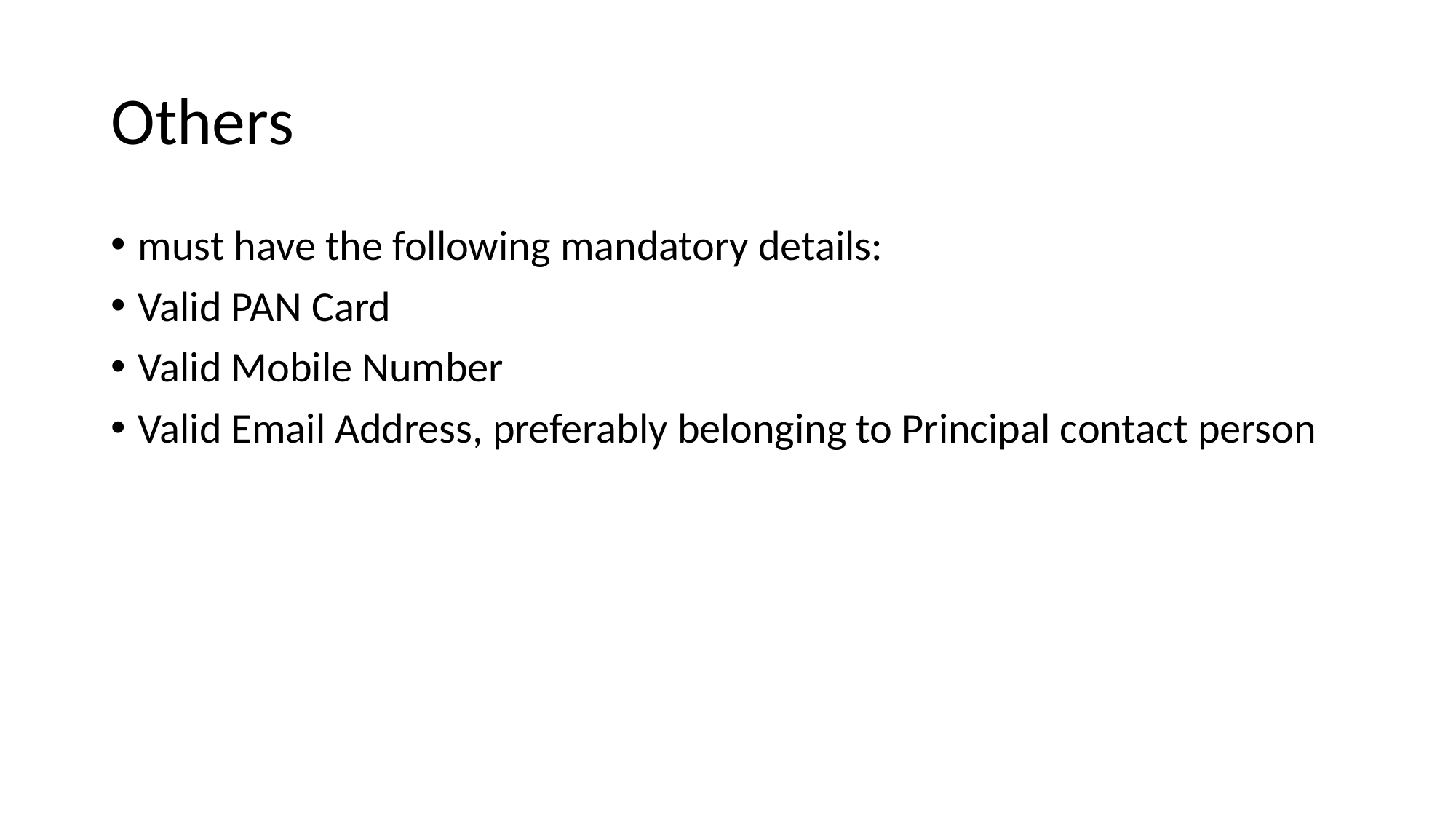

# Others
must have the following mandatory details:
Valid PAN Card
Valid Mobile Number
Valid Email Address, preferably belonging to Principal contact person